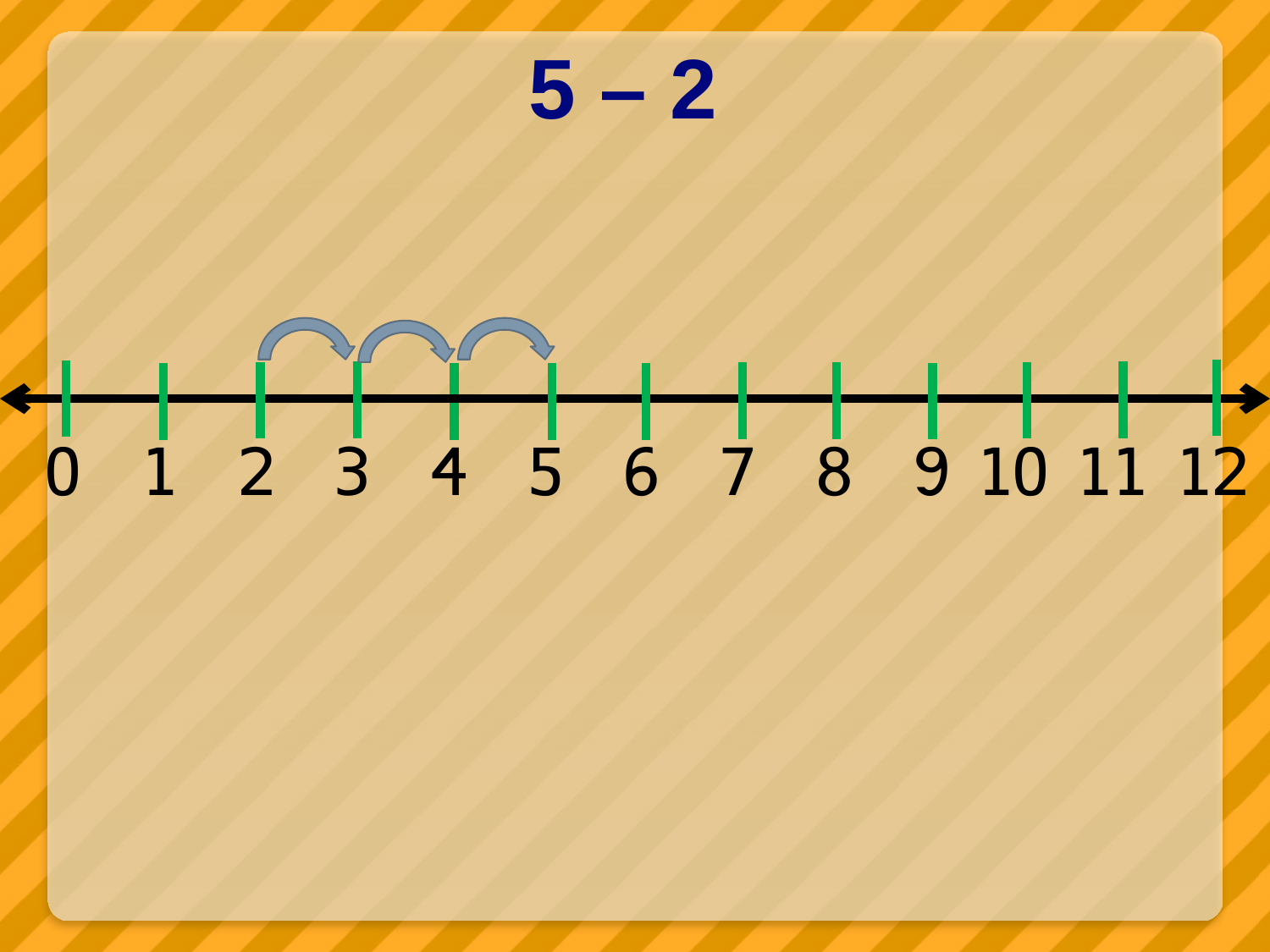

# 5 – 2

0   1   2   3   4   5   6   7   8   9  10  11  12